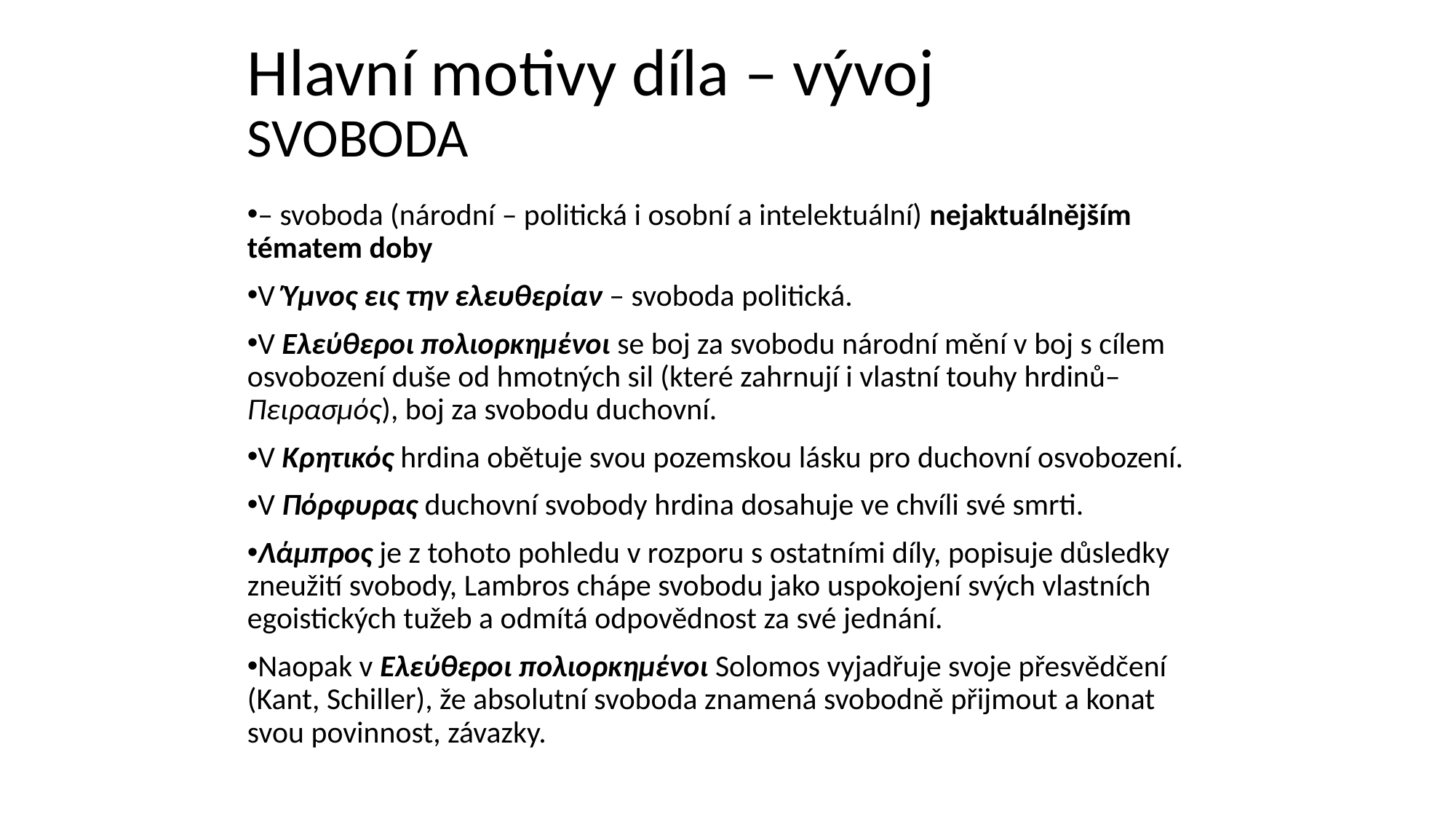

# Hlavní motivy díla – vývoj SVOBODA
– svoboda (národní – politická i osobní a intelektuální) nejaktuálnějším tématem doby
V Ύμνος εις την ελευθερίαν – svoboda politická.
V Eλεύθεροι πολιορκημένοι se boj za svobodu národní mění v boj s cílem osvobození duše od hmotných sil (které zahrnují i vlastní touhy hrdinů– Πειρασμός), boj za svobodu duchovní.
V Κρητικός hrdina obětuje svou pozemskou lásku pro duchovní osvobození.
V Πόρφυρας duchovní svobody hrdina dosahuje ve chvíli své smrti.
Λάμπρος je z tohoto pohledu v rozporu s ostatními díly, popisuje důsledky zneužití svobody, Lambros chápe svobodu jako uspokojení svých vlastních egoistických tužeb a odmítá odpovědnost za své jednání.
Naopak v Eλεύθεροι πολιορκημένοι Solomos vyjadřuje svoje přesvědčení (Kant, Schiller), že absolutní svoboda znamená svobodně přijmout a konat svou povinnost, závazky.